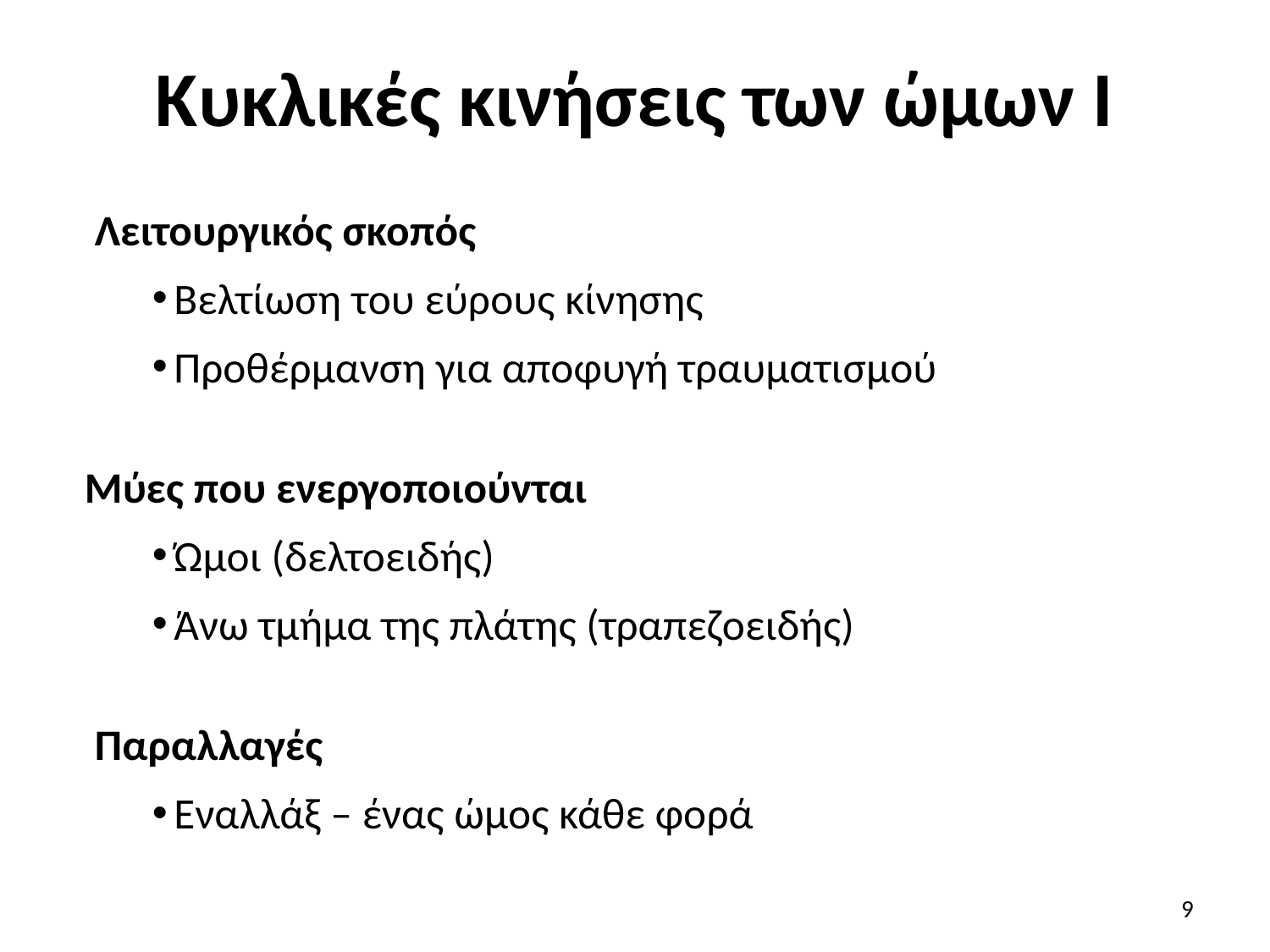

# Κυκλικές κινήσεις των ώμων Ι
 Λειτουργικός σκοπός
 Βελτίωση του εύρους κίνησης
 Προθέρμανση για αποφυγή τραυματισμού
Μύες που ενεργοποιούνται
 Ώμοι (δελτοειδής)
 Άνω τμήμα της πλάτης (τραπεζοειδής)
 Παραλλαγές
 Εναλλάξ – ένας ώμος κάθε φορά
9